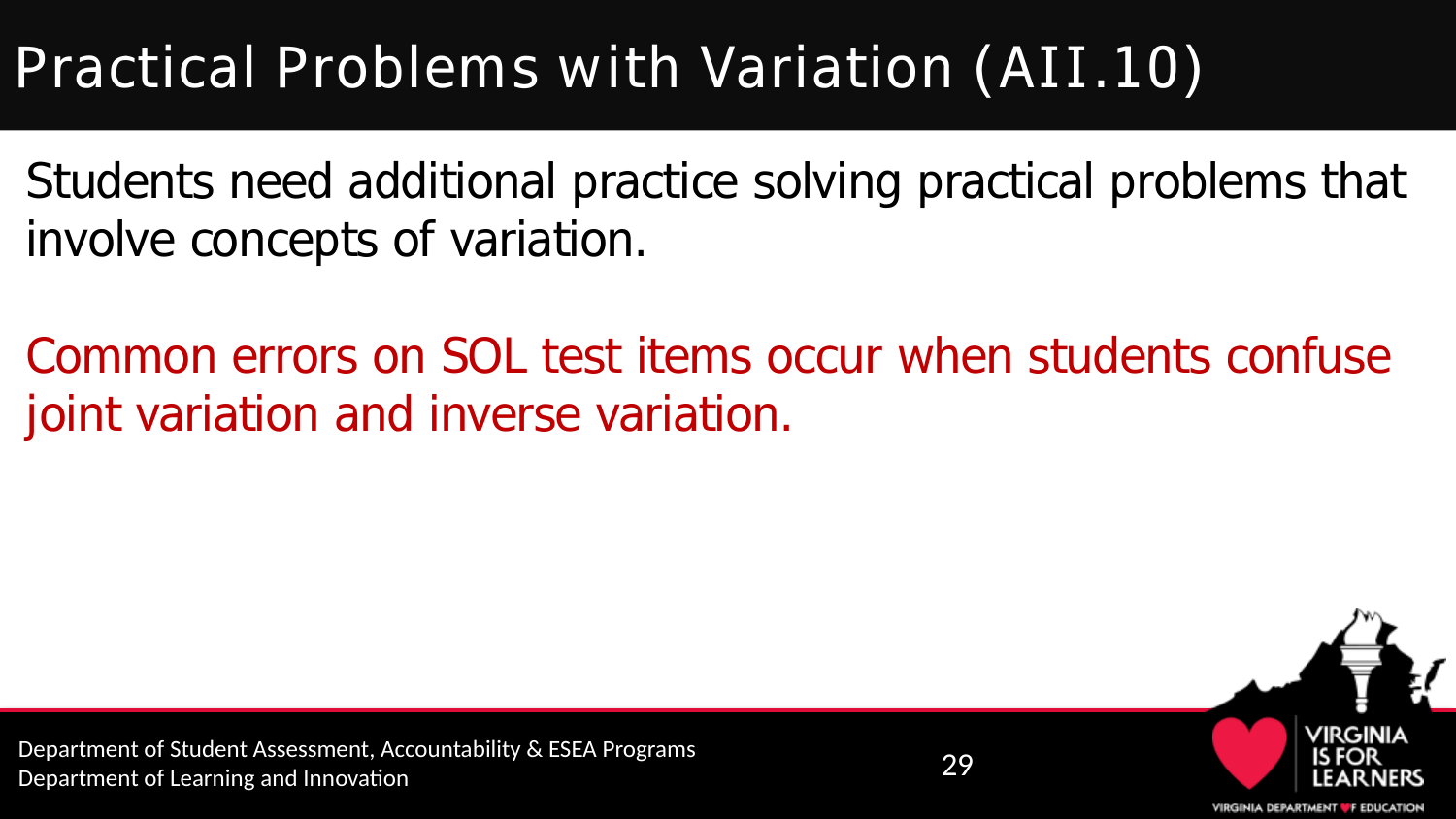

# Practical Problems with Variation (AII.10)
Students need additional practice solving practical problems that involve concepts of variation.

Common errors on SOL test items occur when students confuse joint variation and inverse variation.